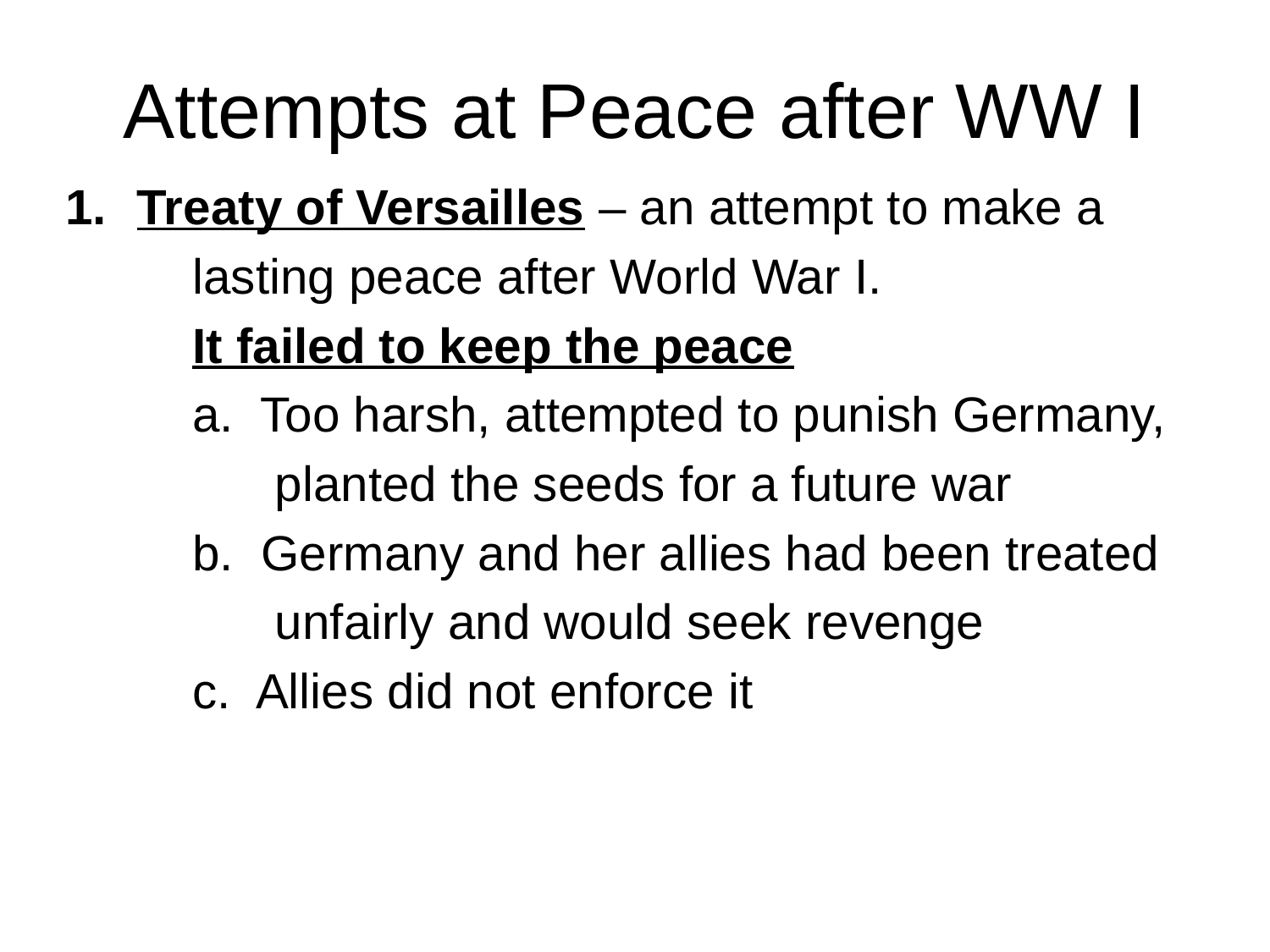

# Attempts at Peace after WW I
Treaty of Versailles – an attempt to make a
	lasting peace after World War I.
	It failed to keep the peace
	a.  Too harsh, attempted to punish Germany,
	      planted the seeds for a future war
	b.  Germany and her allies had been treated
	      unfairly and would seek revenge
	c.  Allies did not enforce it